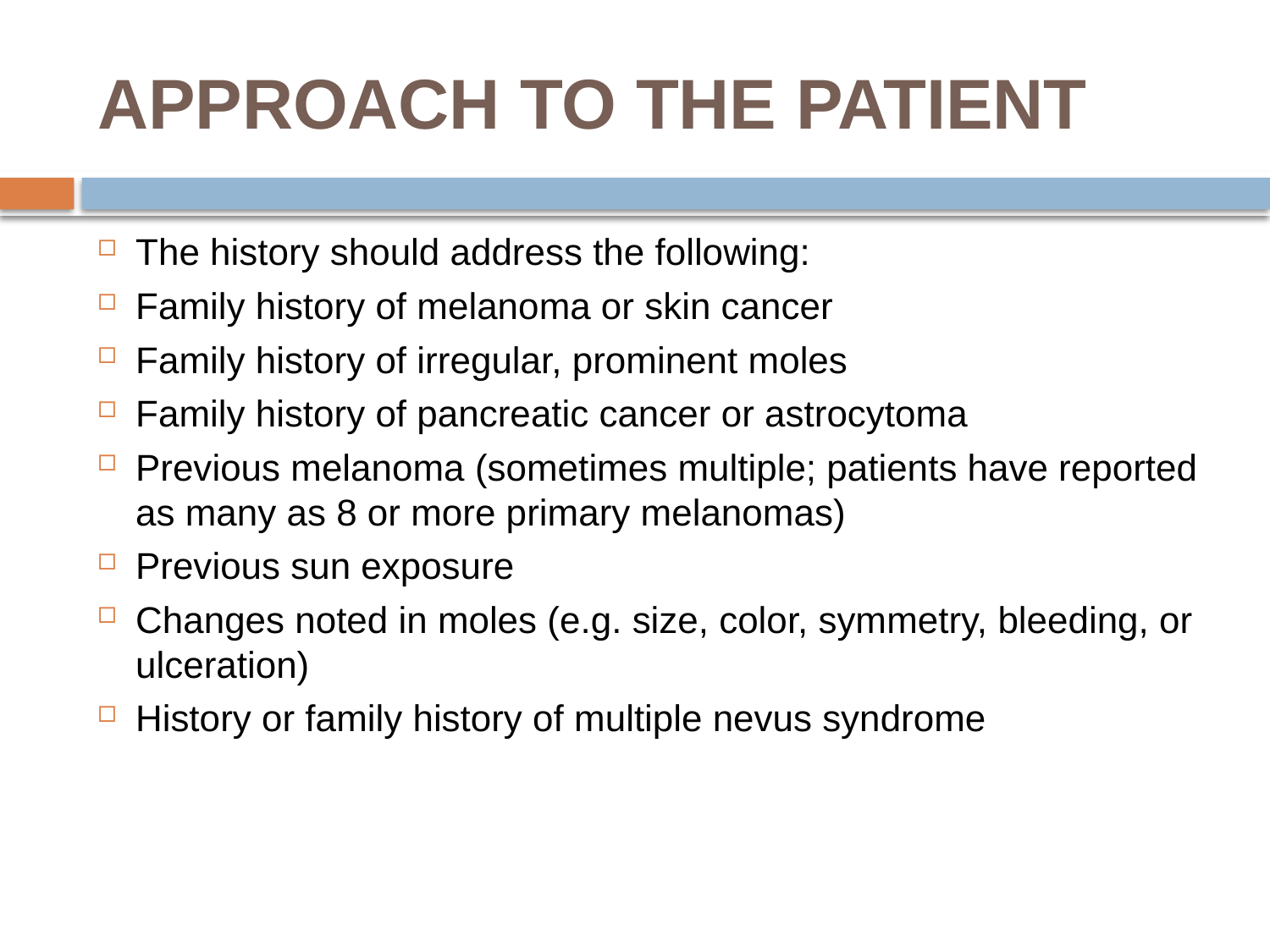

# APPROACH TO THE PATIENT
The history should address the following:
Family history of melanoma or skin cancer
Family history of irregular, prominent moles
Family history of pancreatic cancer or astrocytoma
Previous melanoma (sometimes multiple; patients have reported as many as 8 or more primary melanomas)
Previous sun exposure
Changes noted in moles (e.g. size, color, symmetry, bleeding, or ulceration)
History or family history of multiple nevus syndrome